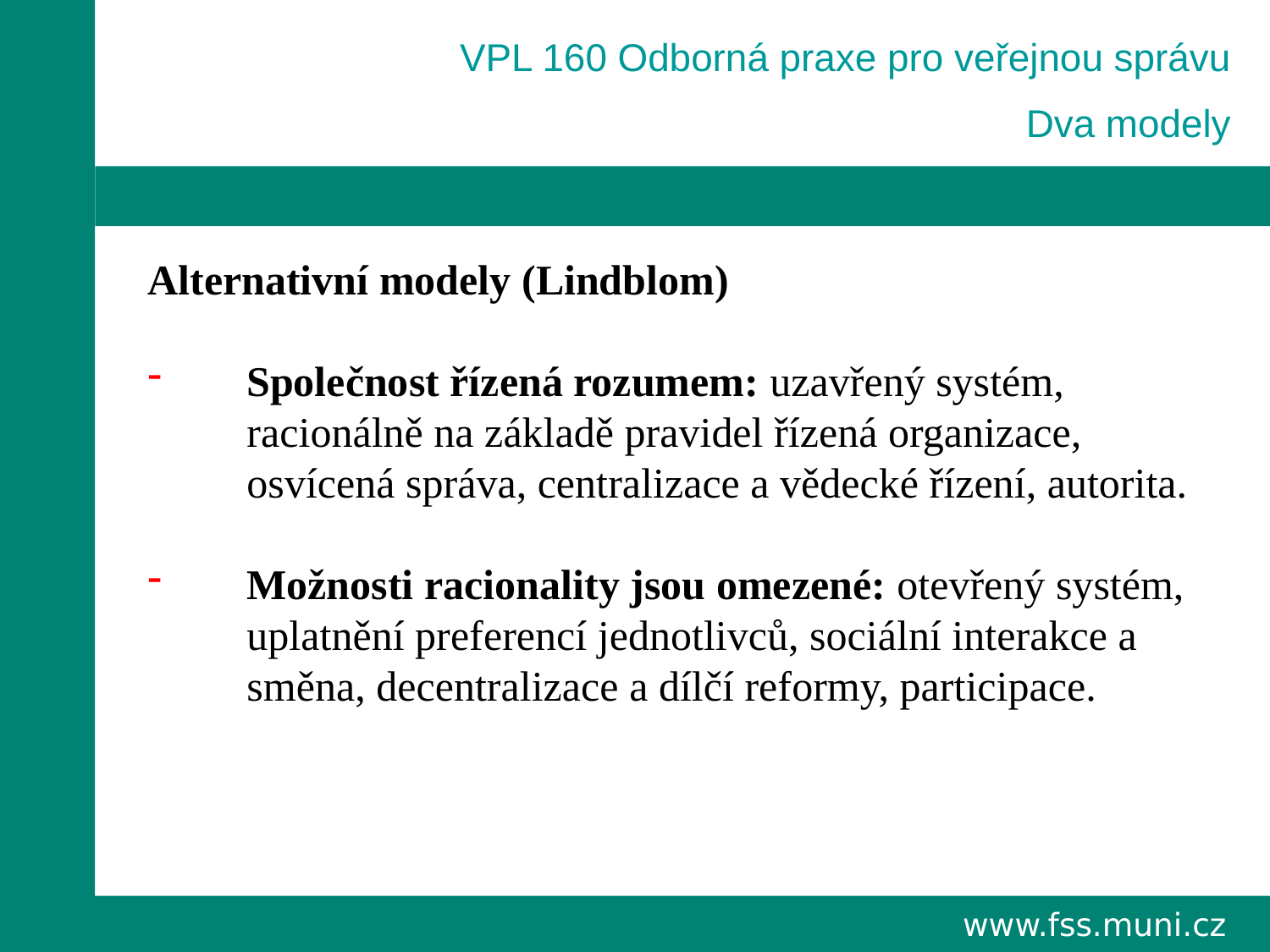

VPL 160 Odborná praxe pro veřejnou správu
Dva modely

Alternativní modely (Lindblom)

Společnost řízená rozumem: uzavřený systém, racionálně na základě pravidel řízená organizace, osvícená správa, centralizace a vědecké řízení, autorita.

Možnosti racionality jsou omezené: otevřený systém, uplatnění preferencí jednotlivců, sociální interakce a směna, decentralizace a dílčí reformy, participace.

www.fss.muni.cz